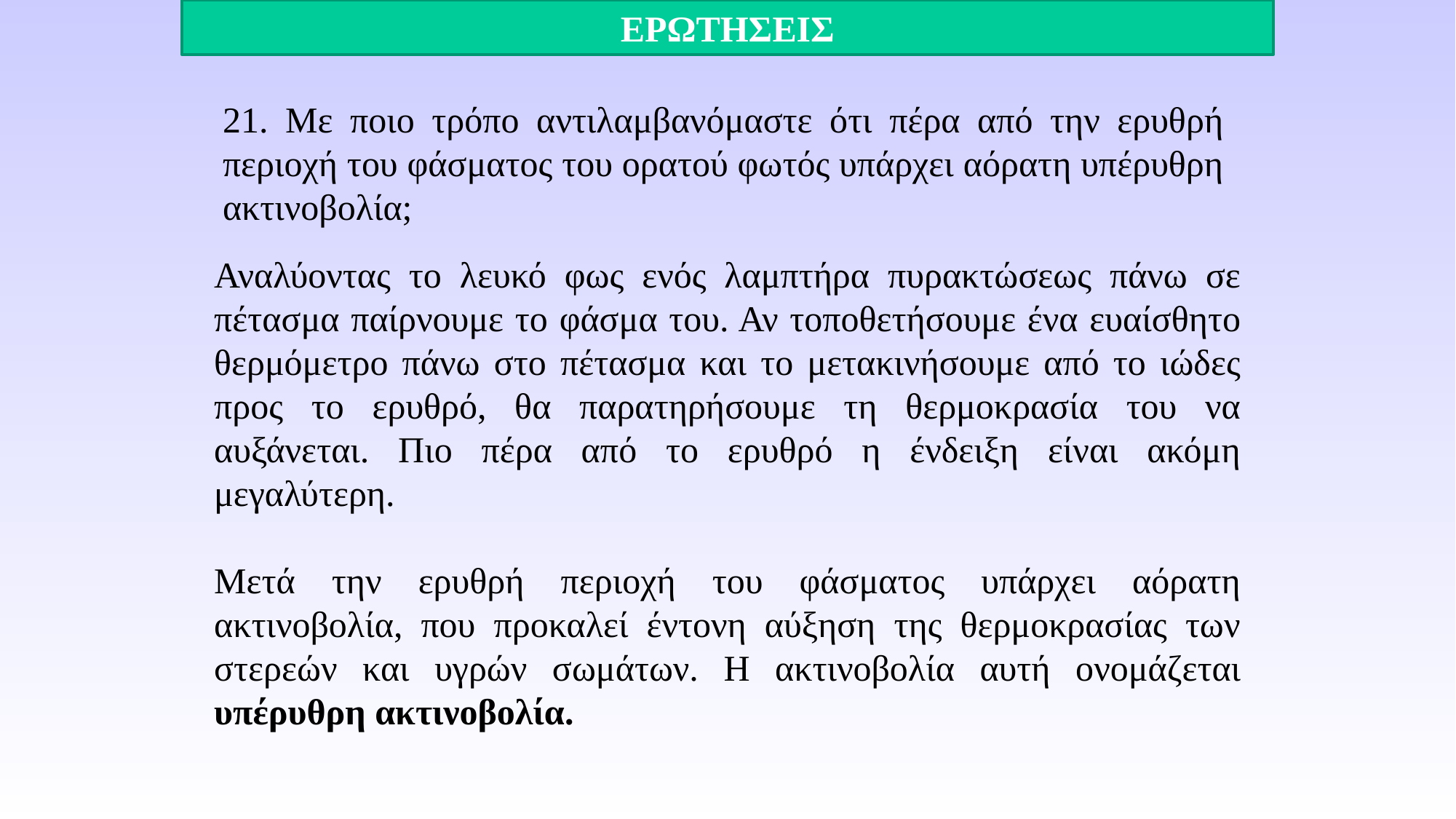

ΕΡΩΤΗΣΕΙΣ
21. Με ποιο τρόπο αντιλαμβανόμαστε ότι πέρα από την ερυθρή περιοχή του φάσματος του ορατού φωτός υπάρχει αόρατη υπέρυθρη ακτινοβολία;
Αναλύοντας το λευκό φως ενός λαμπτήρα πυρακτώσεως πάνω σε πέτασμα παίρνουμε το φάσμα του. Αν τοποθετήσουμε ένα ευαίσθητο θερμόμετρο πάνω στο πέτασμα και το μετακινήσουμε από το ιώδες προς το ερυθρό, θα παρατηρήσουμε τη θερμοκρασία του να αυξάνεται. Πιο πέρα από το ερυθρό η ένδειξη είναι ακόμη μεγαλύτερη.

Μετά την ερυθρή περιοχή του φάσματος υπάρχει αόρατη ακτινοβολία, που προκαλεί έντονη αύξηση της θερμοκρασίας των στερεών και υγρών σωμάτων. Η ακτινοβολία αυτή ονομάζεται υπέρυθρη ακτινοβολία.